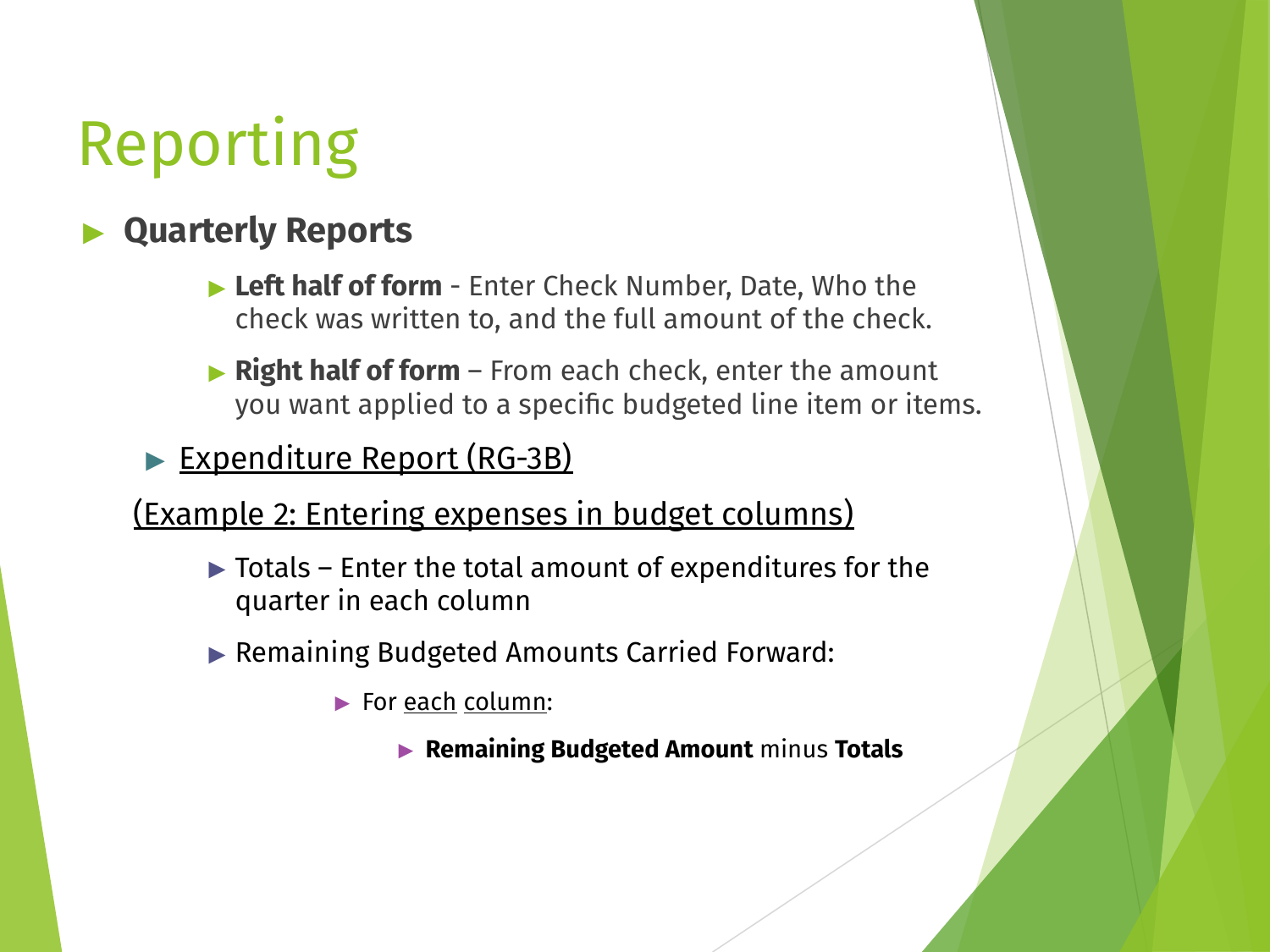

# Reporting
Quarterly Reports
Left half of form - Enter Check Number, Date, Who the check was written to, and the full amount of the check.
Right half of form – From each check, enter the amount you want applied to a specific budgeted line item or items.
Expenditure Report (RG-3B)
(Example 2: Entering expenses in budget columns)
Totals – Enter the total amount of expenditures for the quarter in each column
Remaining Budgeted Amounts Carried Forward:
For each column:
Remaining Budgeted Amount minus Totals